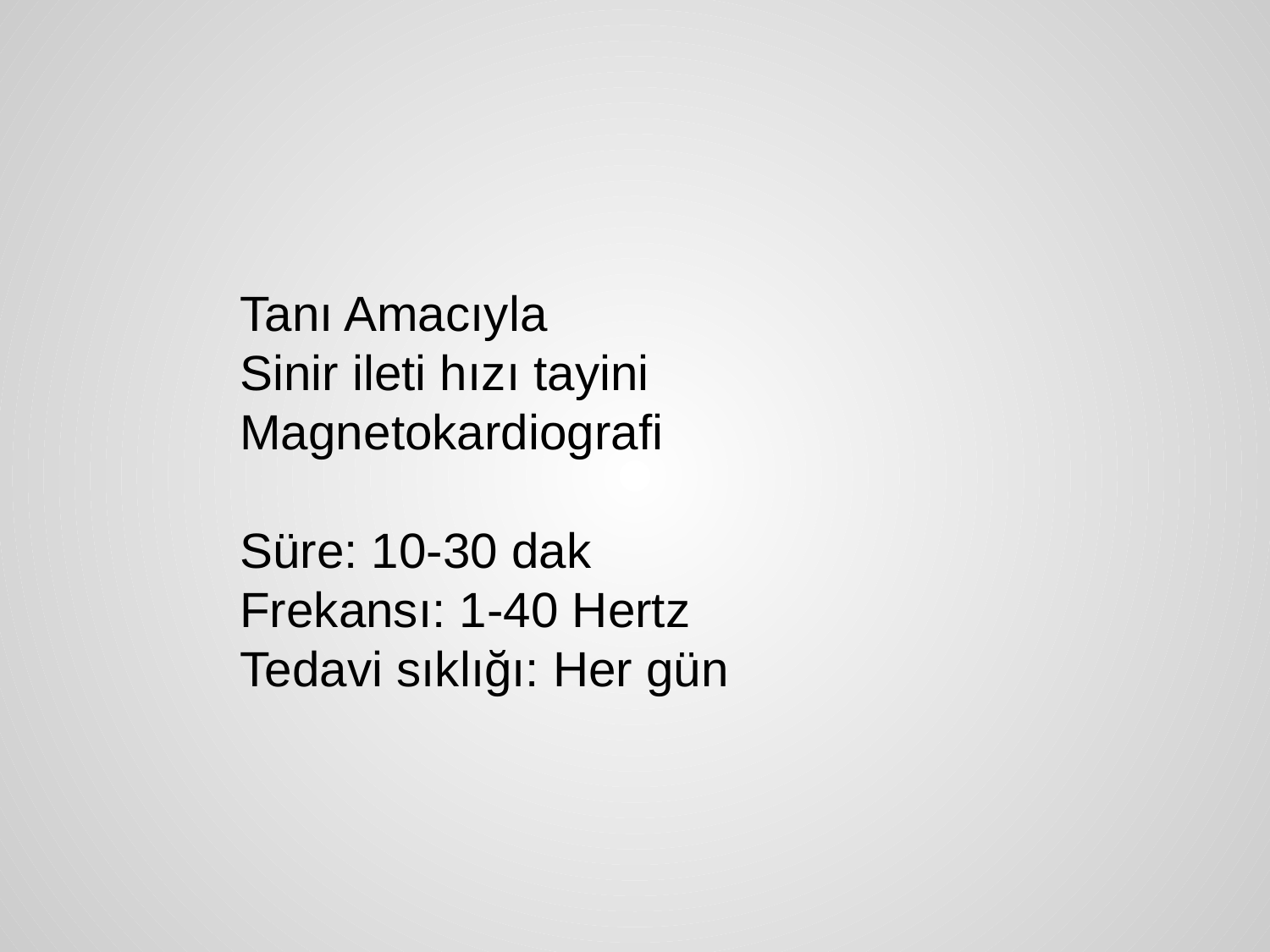

Tanı Amacıyla
Sinir ileti hızı tayini
Magnetokardiografi

Süre: 10-30 dak
Frekansı: 1-40 Hertz
Tedavi sıklığı: Her gün